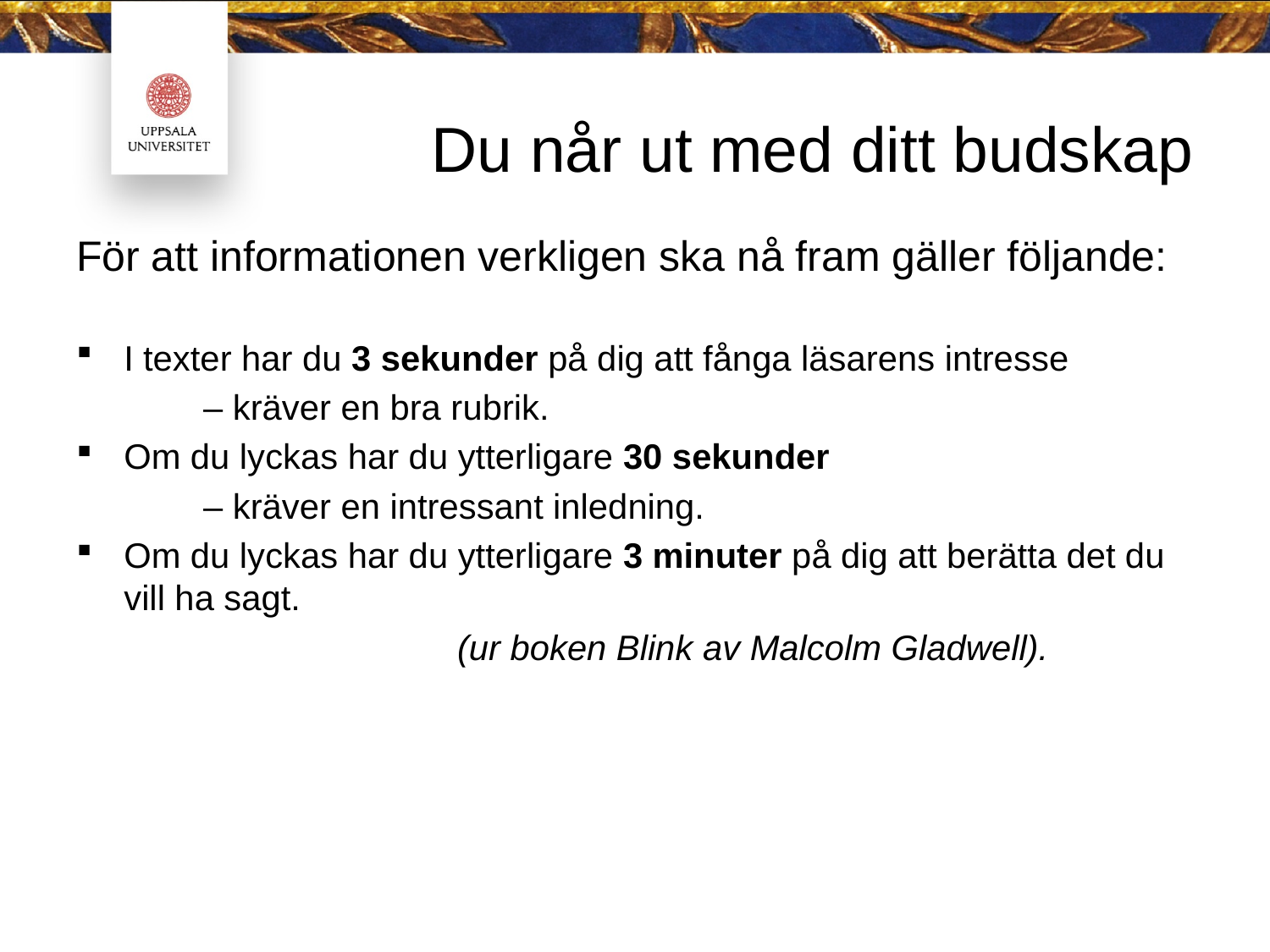

# Du når ut med ditt budskap
För att informationen verkligen ska nå fram gäller följande:

I texter har du 3 sekunder på dig att fånga läsarens intresse
	– kräver en bra rubrik.
Om du lyckas har du ytterligare 30 sekunder
	– kräver en intressant inledning.
Om du lyckas har du ytterligare 3 minuter på dig att berätta det du vill ha sagt.
			(ur boken Blink av Malcolm Gladwell).